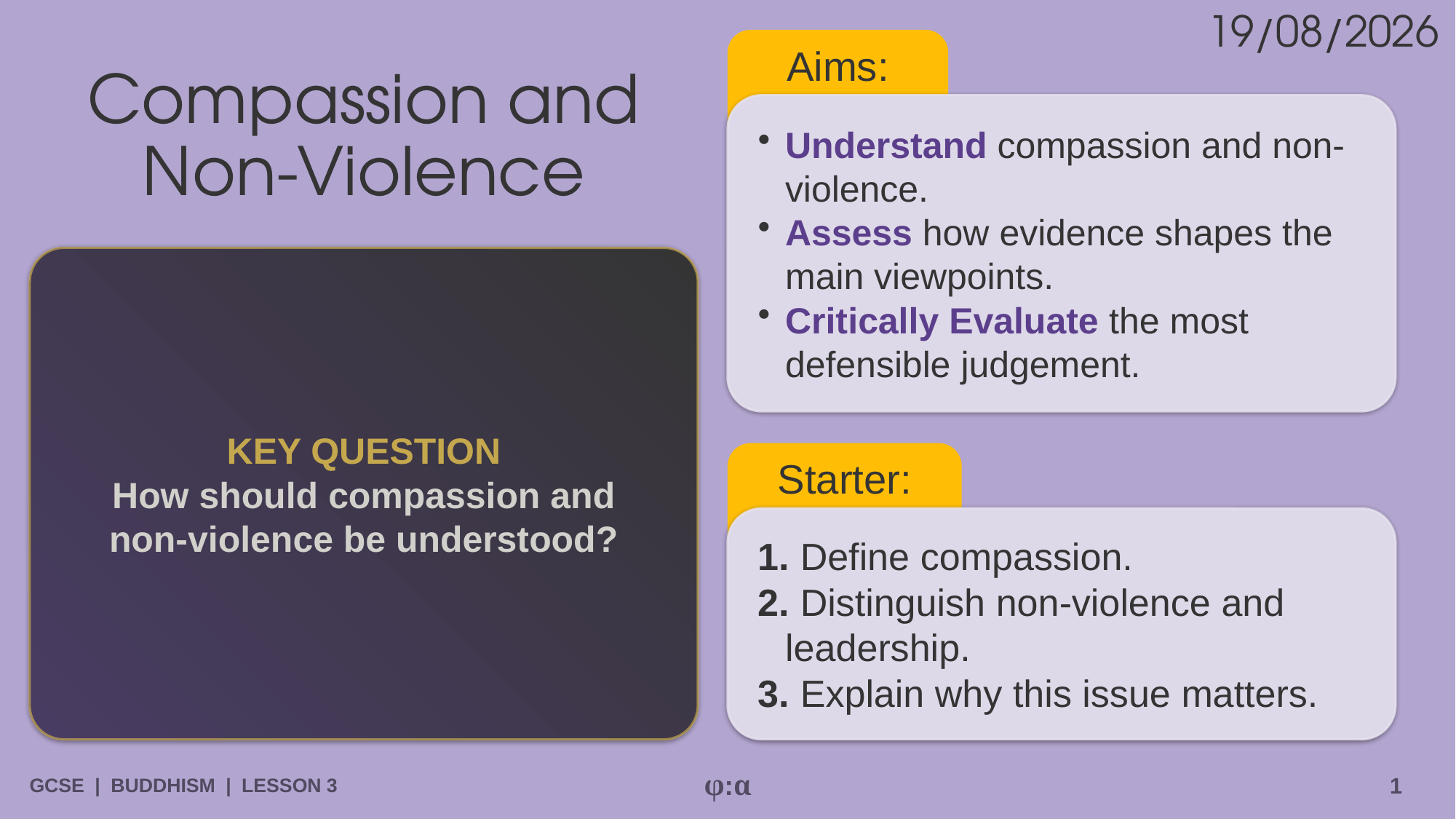

19/08/2026
Aims:
# Compassion and
Non-Violence
​Understand compassion and non-violence.
​Assess how evidence shapes the main viewpoints.
​Critically Evaluate the most defensible judgement.
KEY QUESTION
How should compassion and non-violence be understood?
Starter:
1. Define compassion.
2. Distinguish non-violence and leadership.
3. Explain why this issue matters.
GCSE  |  BUDDHISM  |  LESSON 3
φ:α
1